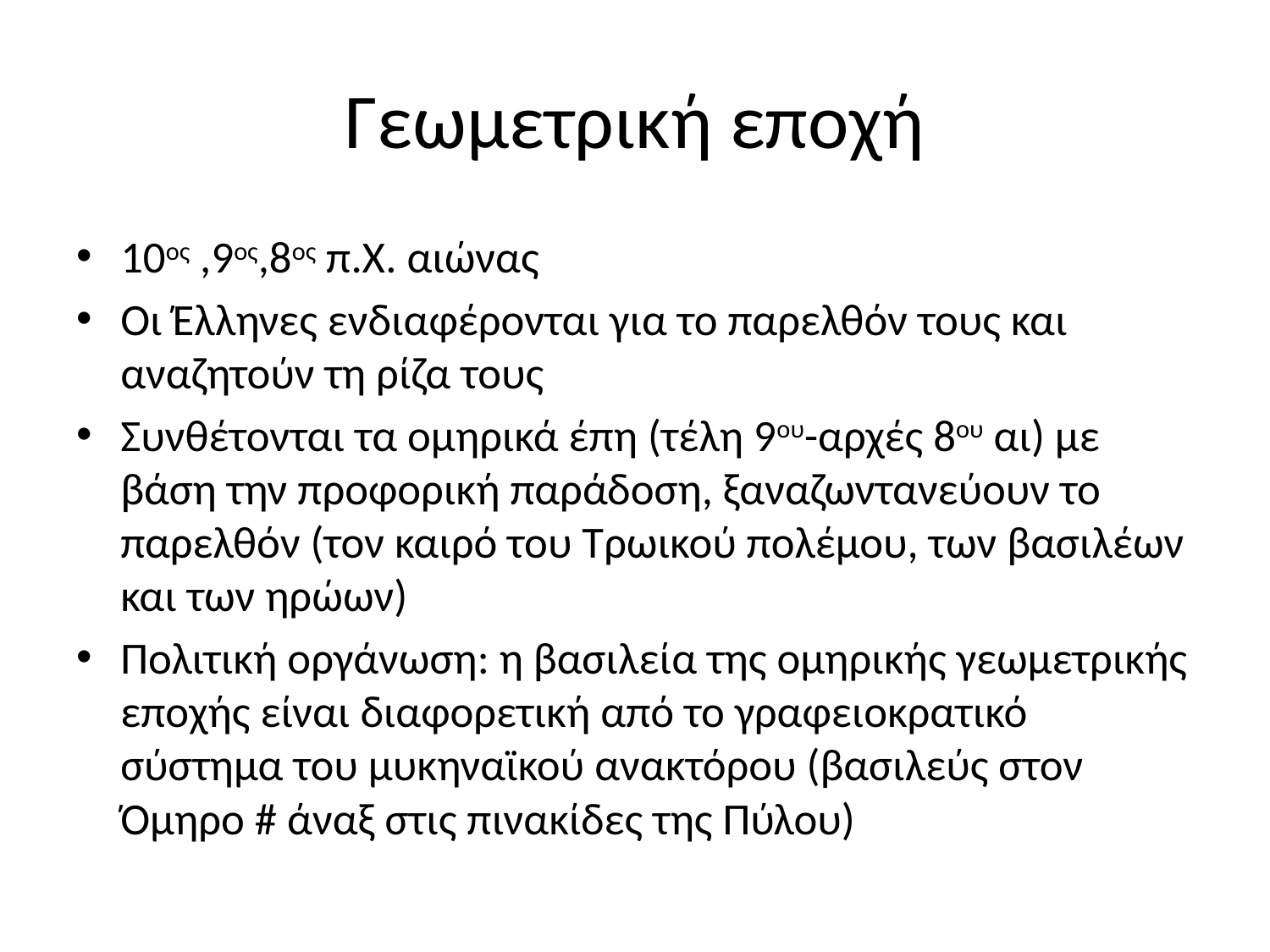

# Γεωμετρική εποχή
10ος ,9ος,8ος π.Χ. αιώνας
Οι Έλληνες ενδιαφέρονται για το παρελθόν τους και αναζητούν τη ρίζα τους
Συνθέτονται τα ομηρικά έπη (τέλη 9ου-αρχές 8ου αι) με βάση την προφορική παράδοση, ξαναζωντανεύουν το παρελθόν (τον καιρό του Τρωικού πολέμου, των βασιλέων και των ηρώων)
Πολιτική οργάνωση: η βασιλεία της ομηρικής γεωμετρικής εποχής είναι διαφορετική από το γραφειοκρατικό σύστημα του μυκηναϊκού ανακτόρου (βασιλεύς στον Όμηρο # άναξ στις πινακίδες της Πύλου)